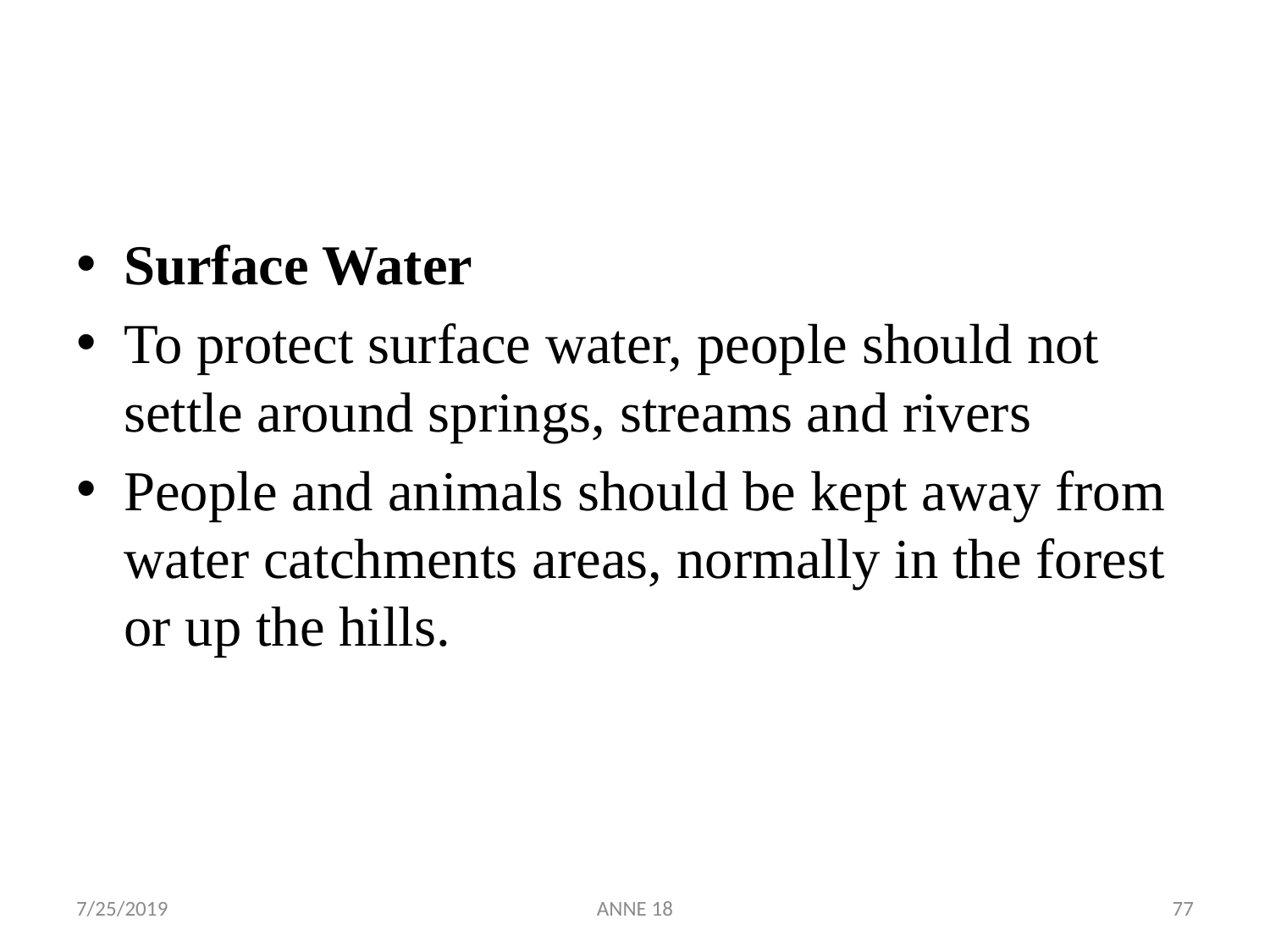

#
Surface Water
To protect surface water, people should not settle around springs, streams and rivers
People and animals should be kept away from water catchments areas, normally in the forest or up the hills.

7/25/2019
ANNE 18
77